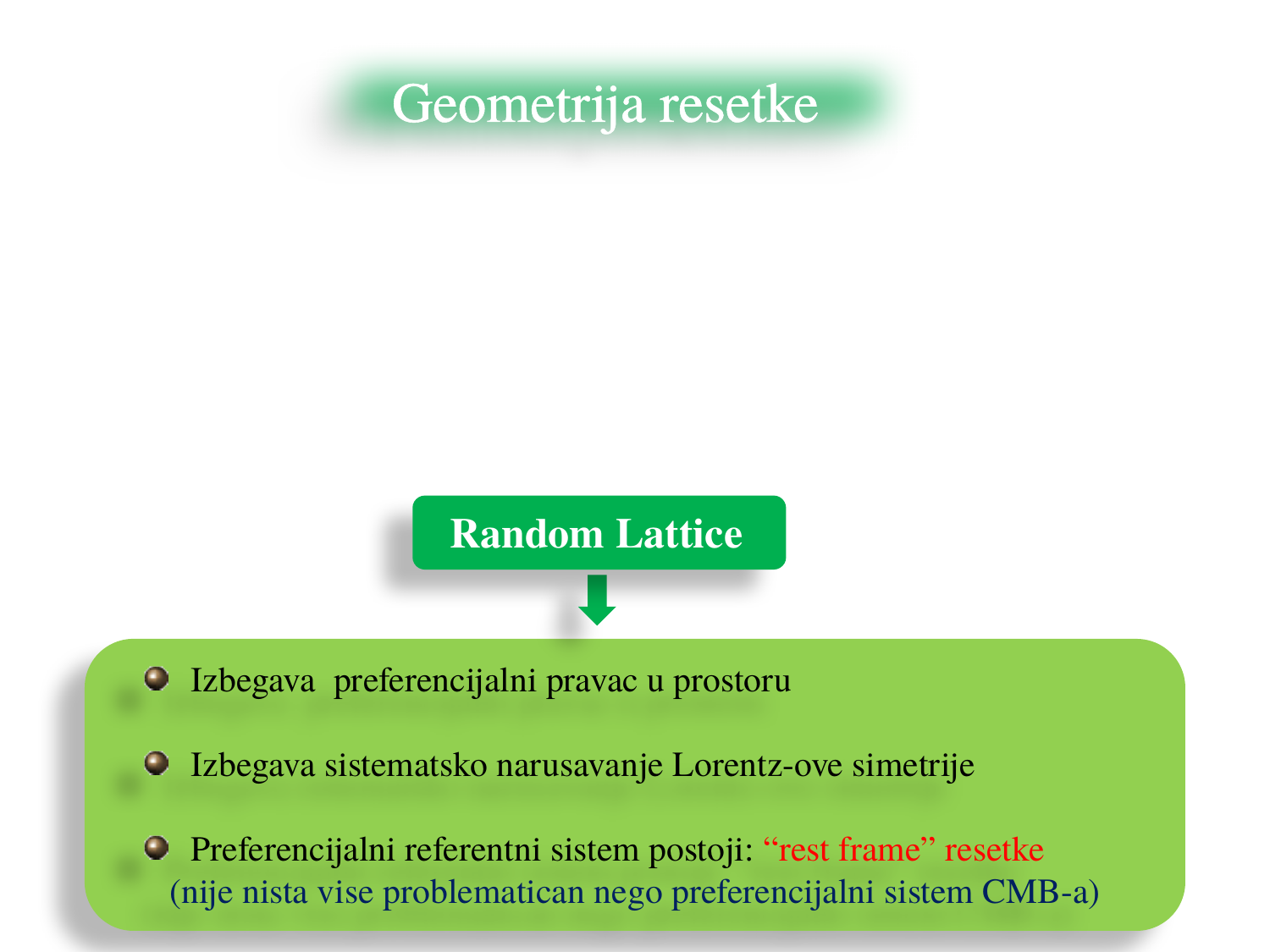

Geometrija resetke

  Random Lattice

Izbegava  preferencijalni pravac u prostoru

Izbegava sistematsko narusavanje Lorentz-ove simetrije

Preferencijalni referentni sistem postoji: “rest frame” resetke
   (nije nista vise problematican nego preferencijalni sistem CMB-a)